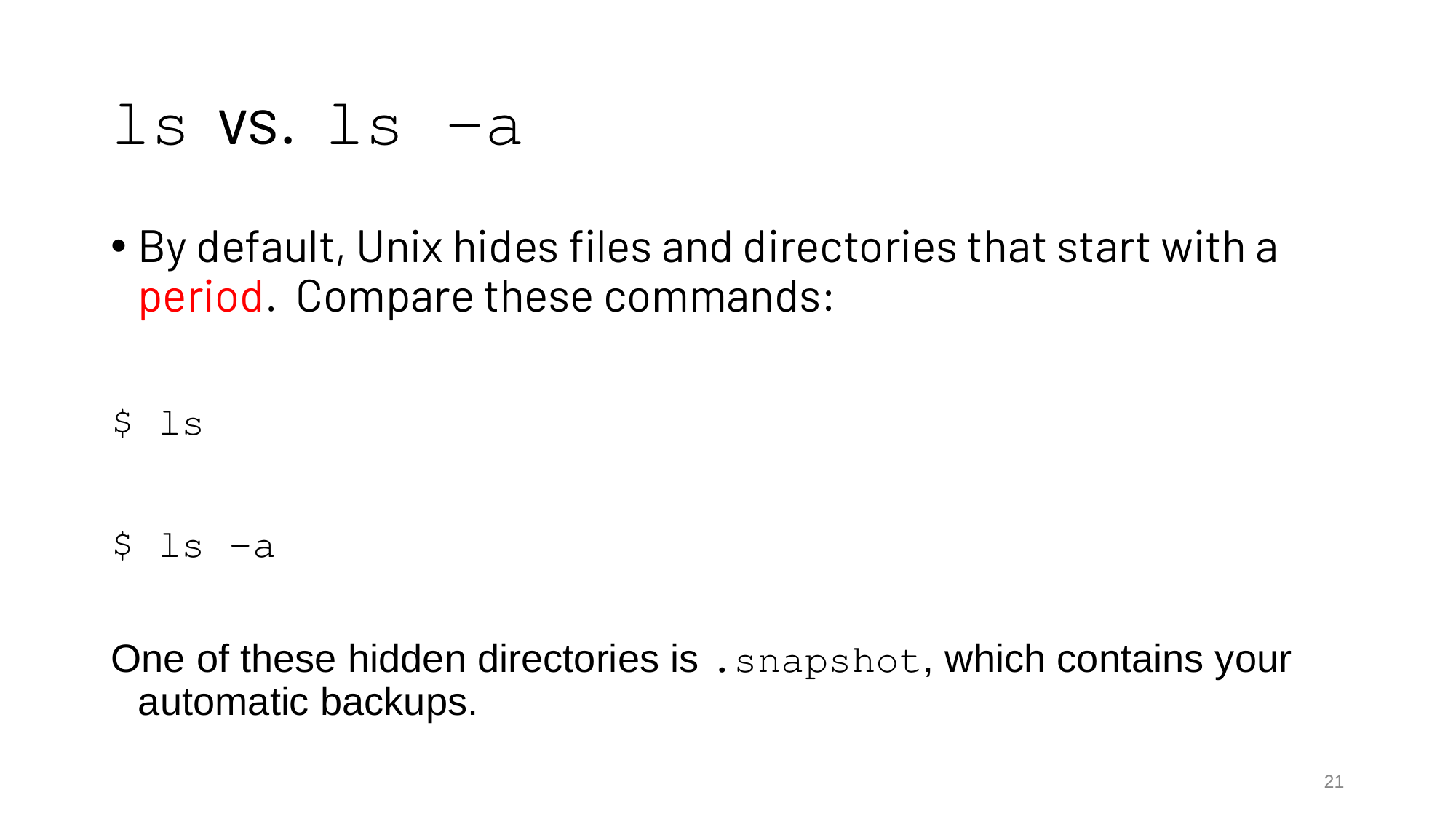

# ls  vs.  ls -a
By default, Unix hides files and directories that start with a period.  Compare these commands:

$ ls

$ ls -a

One of these hidden directories is .snapshot, which contains your automatic backups.
21